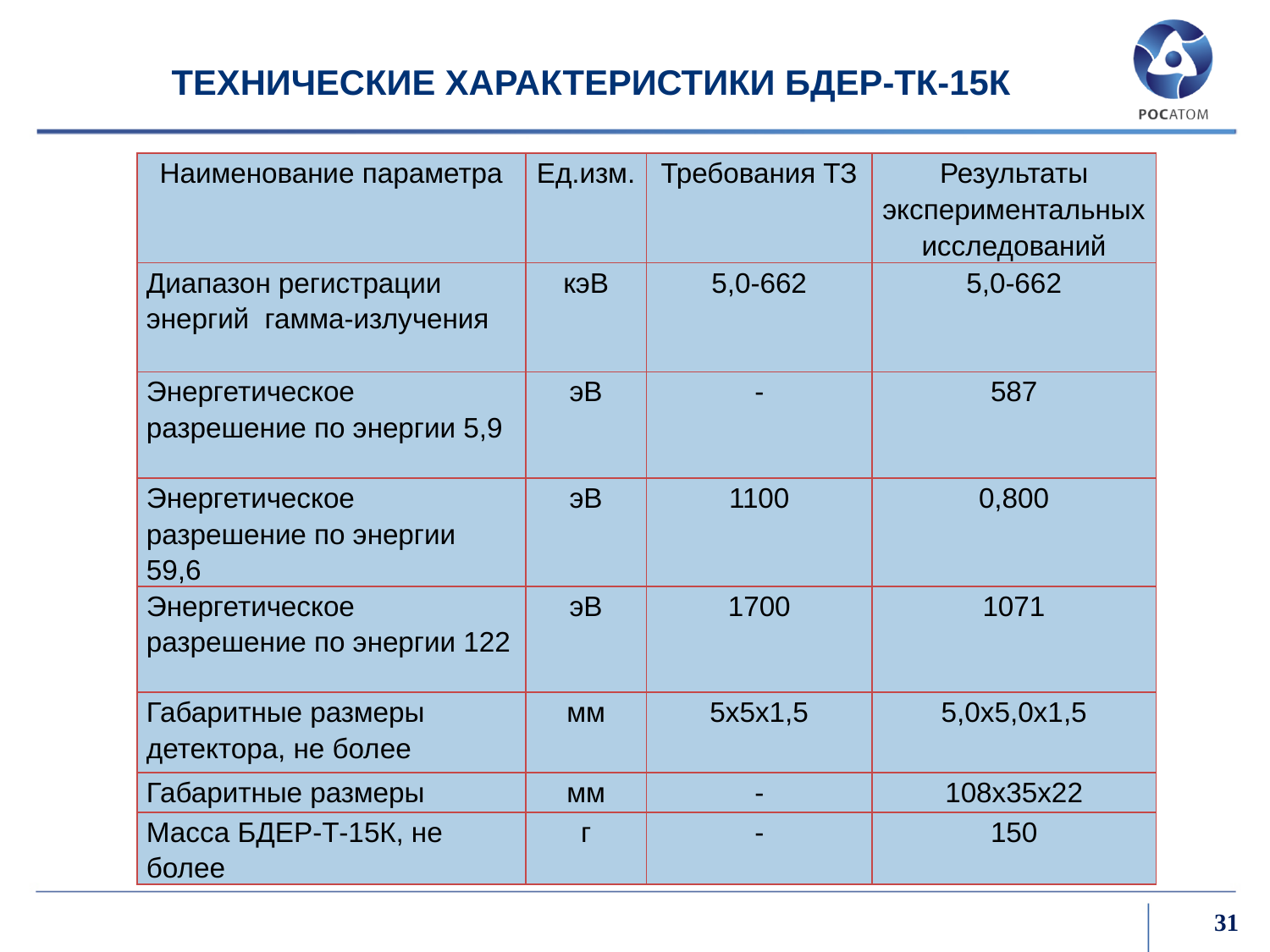

# ТЕХНИЧЕСКИЕ ХАРАКТЕРИСТИКИ БДЕР-ТК-15К
| Наименование параметра | Ед.изм. | Требования ТЗ | Результаты экспериментальных исследований |
| --- | --- | --- | --- |
| Диапазон регистрации энергий гамма-излучения | кэВ | 5,0-662 | 5,0-662 |
| Энергетическое разрешение по энергии 5,9 | эВ | - | 587 |
| Энергетическое разрешение по энергии 59,6 | эВ | 1100 | 0,800 |
| Энергетическое разрешение по энергии 122 | эВ | 1700 | 1071 |
| Габаритные размеры детектора, не более | мм | 5х5х1,5 | 5,0х5,0х1,5 |
| Габаритные размеры | мм | - | 108х35х22 |
| Масса БДЕР-Т-15К, не более | г | - | 150 |
31